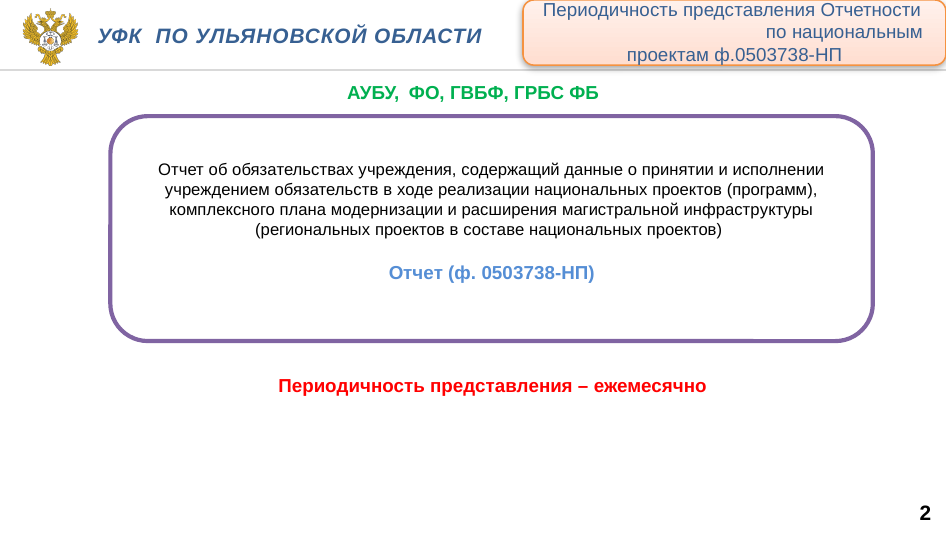

Периодичность представления Отчетности                                            по национальным проектам ф.0503738-НП

Уфк  по ульяновской области

| АУБУ, ФО, ГВБФ, ГРБС ФБ |
| --- |
| ФО, ГВБФ |
Отчет об обязательствах учреждения, содержащий данные о принятии и исполнении учреждением обязательств в ходе реализации национальных проектов (программ), комплексного плана модернизации и расширения магистральной инфраструктуры (региональных проектов в составе национальных проектов)

Отчет (ф. 0503738-НП)

Периодичность представления – ежемесячно
2